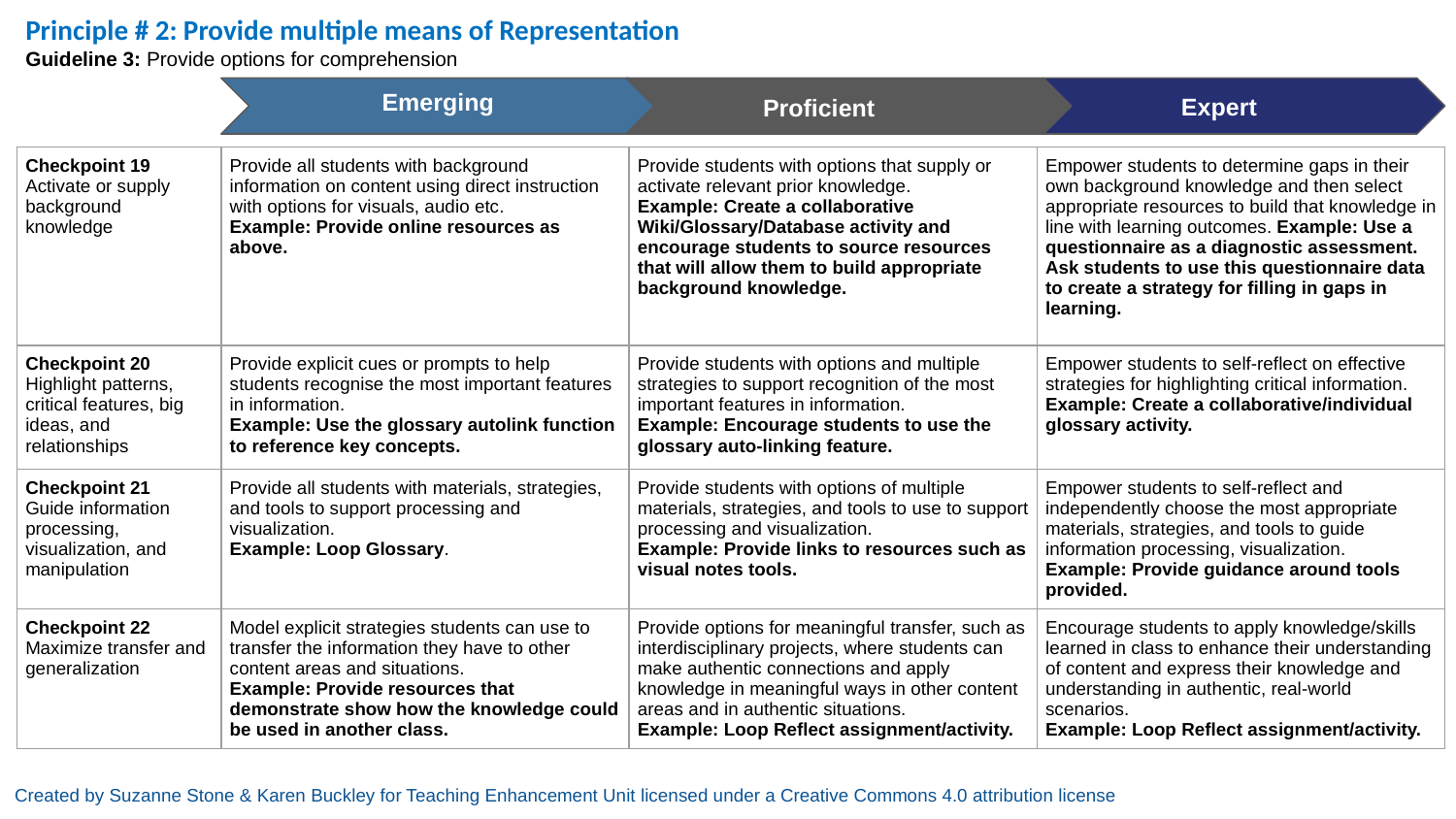

Principle # 2: Provide multiple means of Representation
Guideline 3: Provide options for comprehension

Emerging
Expert
Proficient

| Checkpoint 19 Activate or supply background knowledge | Provide all students with background information on content using direct instruction with options for visuals, audio etc. Example: Provide online resources as above. | Provide students with options that supply or activate relevant prior knowledge. Example: Create a collaborative Wiki/Glossary/Database activity and encourage students to source resources that will allow them to build appropriate background knowledge. | Empower students to determine gaps in their own background knowledge and then select appropriate resources to build that knowledge in line with learning outcomes. Example: Use a questionnaire as a diagnostic assessment. Ask students to use this questionnaire data to create a strategy for filling in gaps in learning. |
| --- | --- | --- | --- |
| Checkpoint 20 Highlight patterns, critical features, big ideas, and relationships | Provide explicit cues or prompts to help students recognise the most important features in information. Example: Use the glossary autolink function to reference key concepts. | Provide students with options and multiple strategies to support recognition of the most important features in information. Example: Encourage students to use the glossary auto-linking feature. | Empower students to self-reflect on effective strategies for highlighting critical information. Example: Create a collaborative/individual glossary activity. |
| Checkpoint 21 Guide information processing, visualization, and manipulation | Provide all students with materials, strategies, and tools to support processing and visualization. Example: Loop Glossary. | Provide students with options of multiple materials, strategies, and tools to use to support processing and visualization. Example: Provide links to resources such as visual notes tools. | Empower students to self-reflect and independently choose the most appropriate materials, strategies, and tools to guide information processing, visualization. Example: Provide guidance around tools provided. |
| Checkpoint 22 Maximize transfer and generalization | Model explicit strategies students can use to transfer the information they have to other content areas and situations. Example: Provide resources that demonstrate show how the knowledge could be used in another class. | Provide options for meaningful transfer, such as interdisciplinary projects, where students can make authentic connections and apply knowledge in meaningful ways in other content areas and in authentic situations. Example: Loop Reflect assignment/activity. | Encourage students to apply knowledge/skills learned in class to enhance their understanding of content and express their knowledge and understanding in authentic, real-world scenarios. Example: Loop Reflect assignment/activity. |